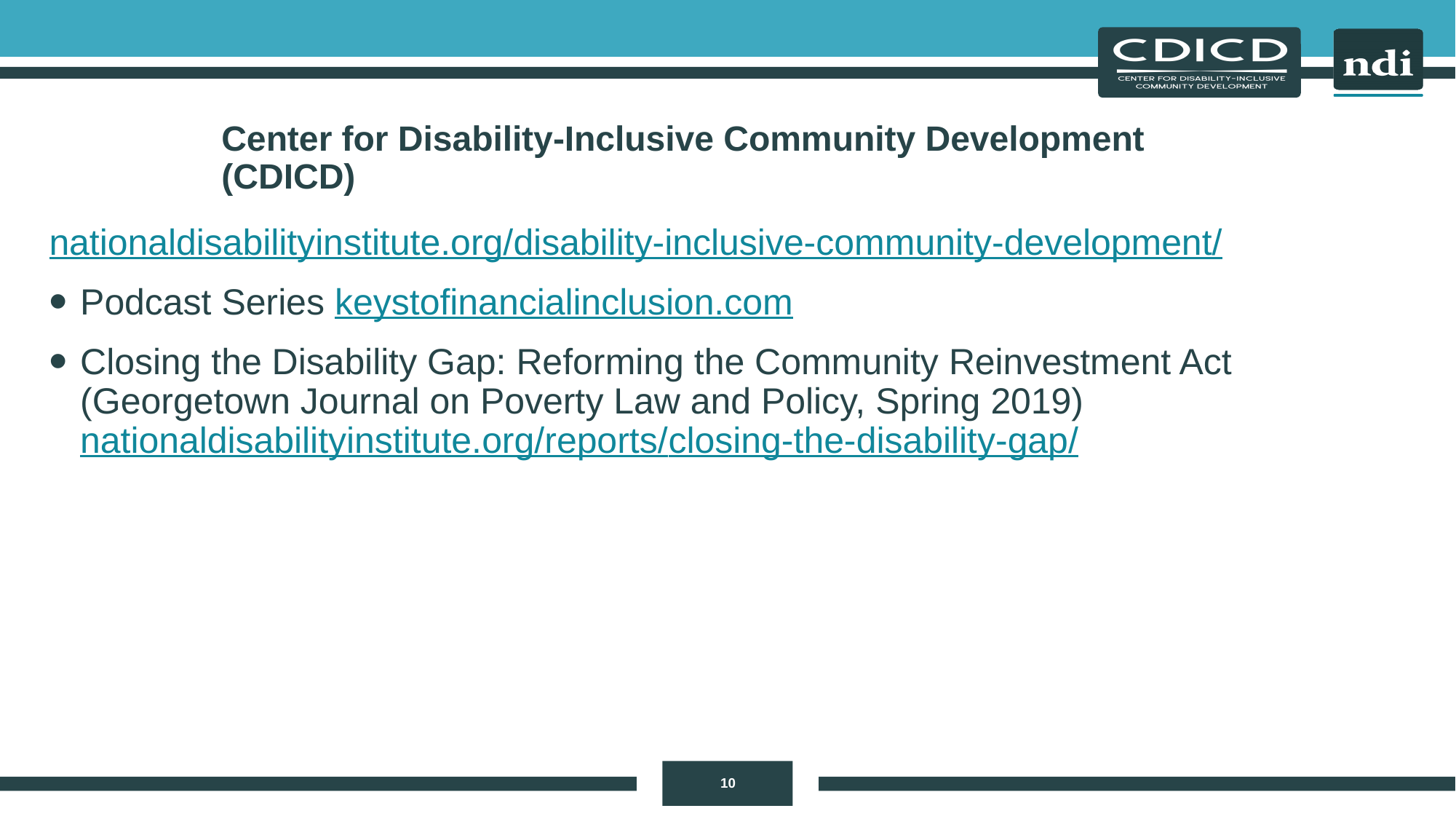

# Center for Disability-Inclusive Community Development (CDICD)
nationaldisabilityinstitute.org/disability-inclusive-community-development/
Podcast Series keystofinancialinclusion.com
Closing the Disability Gap: Reforming the Community Reinvestment Act (Georgetown Journal on Poverty Law and Policy, Spring 2019) nationaldisabilityinstitute.org/reports/
closing-the-disability-gap/
10